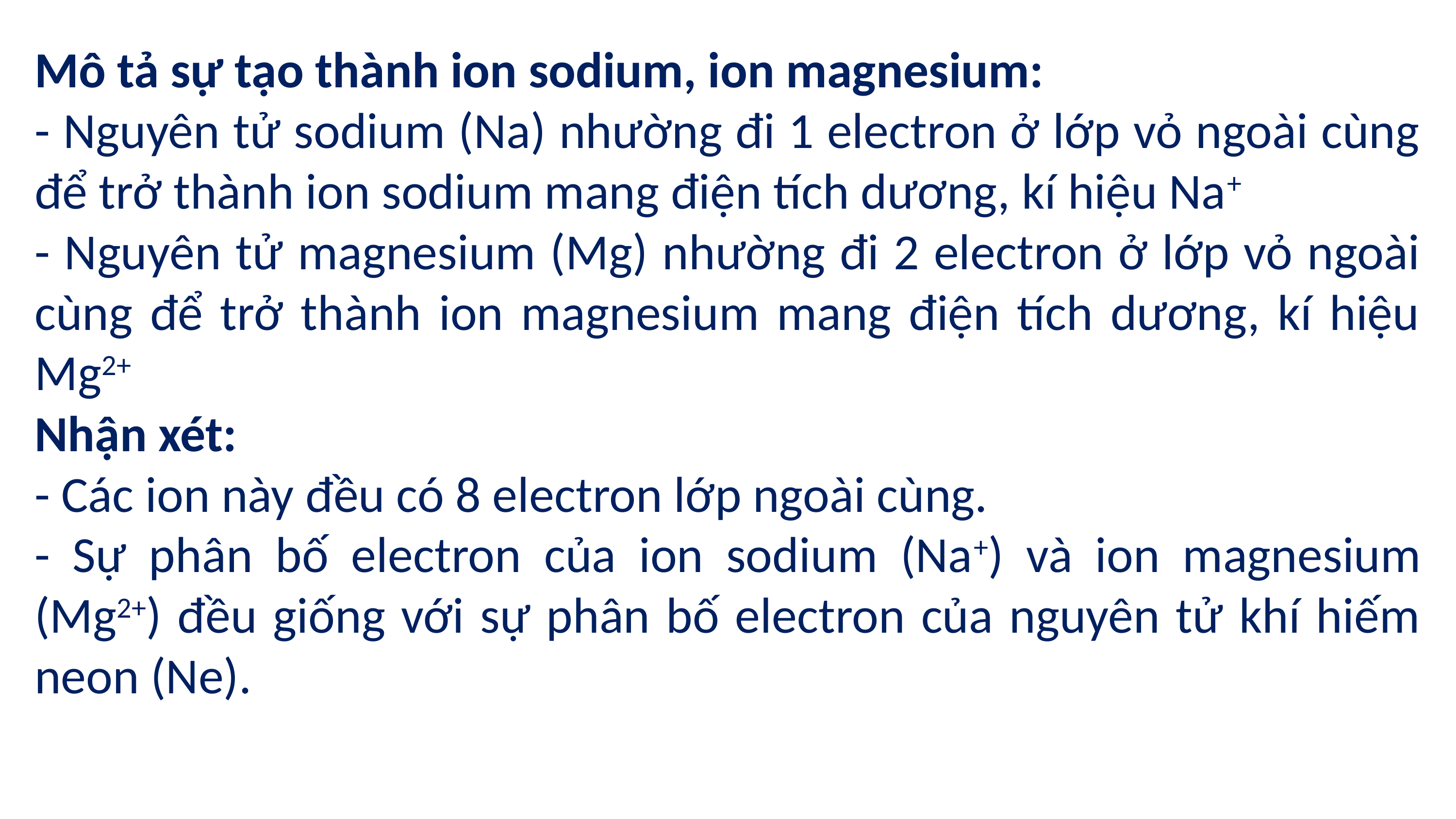

Mô tả sự tạo thành ion sodium, ion magnesium:
- Nguyên tử sodium (Na) nhường đi 1 electron ở lớp vỏ ngoài cùng để trở thành ion sodium mang điện tích dương, kí hiệu Na+
- Nguyên tử magnesium (Mg) nhường đi 2 electron ở lớp vỏ ngoài cùng để trở thành ion magnesium mang điện tích dương, kí hiệu Mg2+
Nhận xét:
- Các ion này đều có 8 electron lớp ngoài cùng.
- Sự phân bố electron của ion sodium (Na+) và ion magnesium (Mg2+) đều giống với sự phân bố electron của nguyên tử khí hiếm neon (Ne).